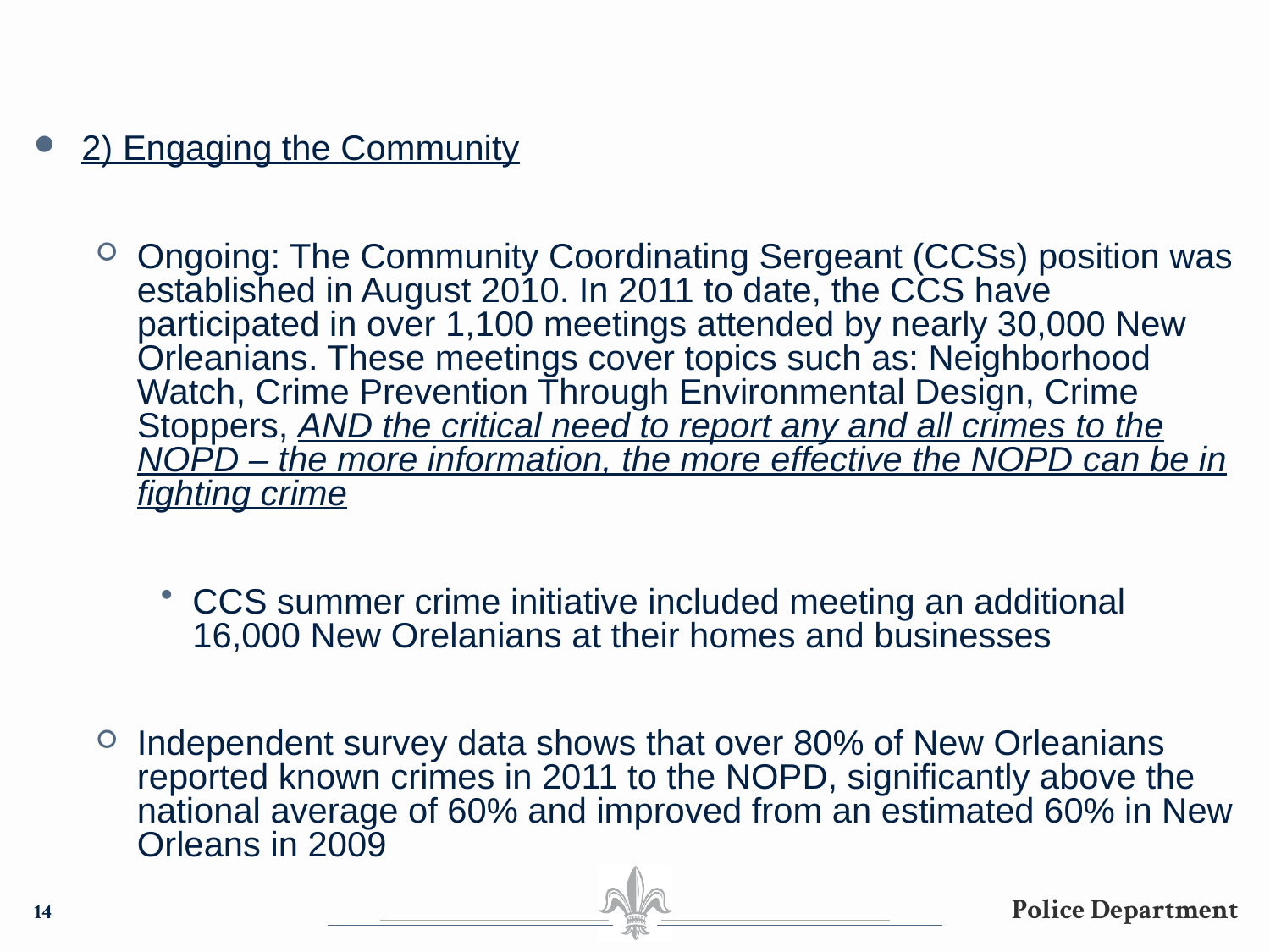

#
2) Engaging the Community

Ongoing: The Community Coordinating Sergeant (CCSs) position was established in August 2010. In 2011 to date, the CCS have participated in over 1,100 meetings attended by nearly 30,000 New Orleanians. These meetings cover topics such as: Neighborhood Watch, Crime Prevention Through Environmental Design, Crime Stoppers, AND the critical need to report any and all crimes to the NOPD – the more information, the more effective the NOPD can be in fighting crime

CCS summer crime initiative included meeting an additional 16,000 New Orelanians at their homes and businesses

Independent survey data shows that over 80% of New Orleanians reported known crimes in 2011 to the NOPD, significantly above the national average of 60% and improved from an estimated 60% in New Orleans in 2009

14
Police Department